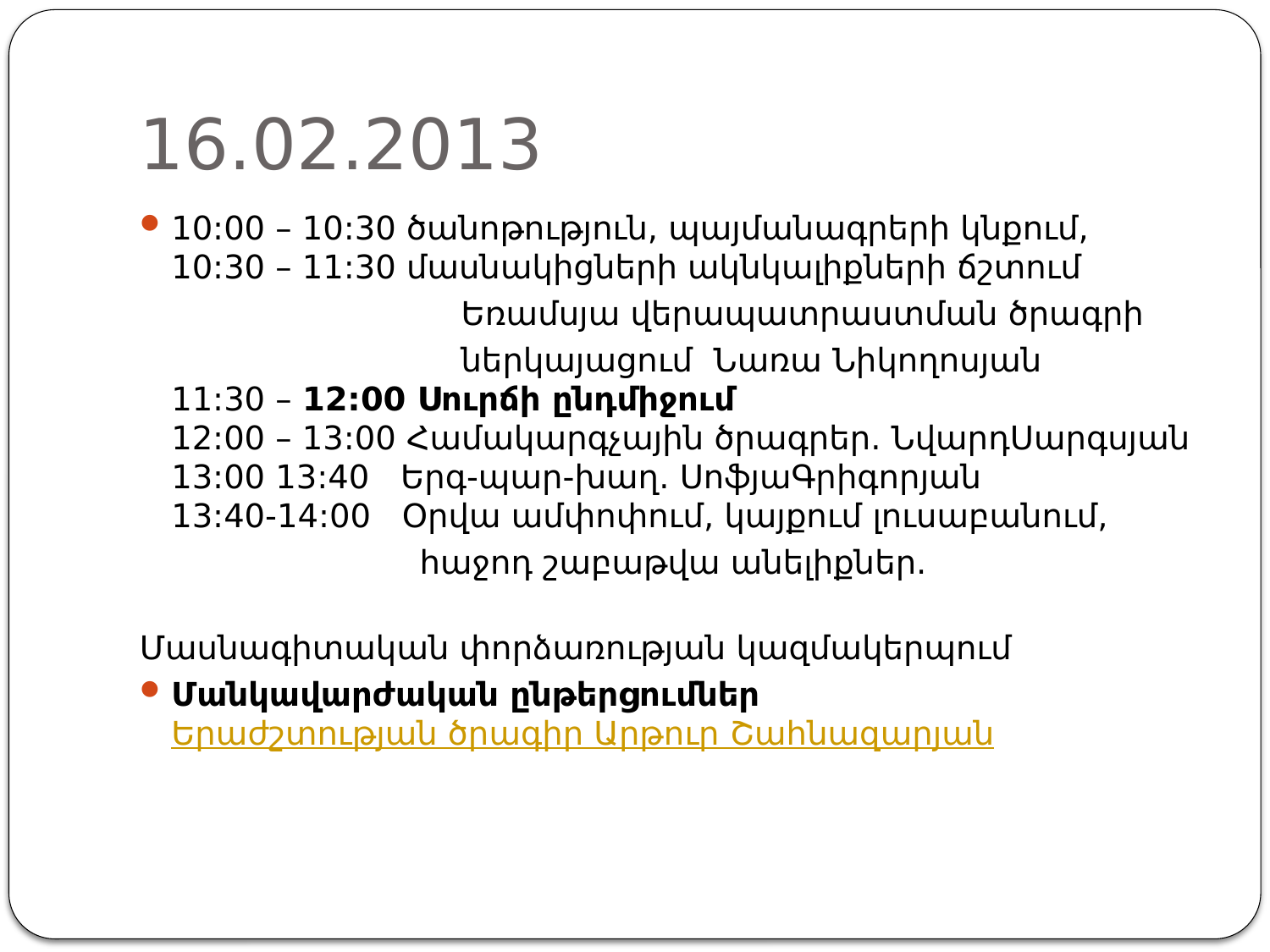

# 16.02.2013
10:00 – 10:30 ծանոթություն, պայմանագրերի կնքում,
10:30 – 11:30 մասնակիցների ակնկալիքների ճշտում
                               Եռամսյա վերապատրաստման ծրագրի
                               ներկայացում  Նառա Նիկողոսյան
11:30 – 12:00 Սուրճի ընդմիջում
12:00 – 13:00 Համակարգչային ծրագրեր. ՆվարդՍարգսյան
13:00 13:40   Երգ-պար-խաղ. ՍոֆյաԳրիգորյան
13:40-14:00   Օրվա ամփոփում, կայքում լուսաբանում,
                           հաջոդ շաբաթվա անելիքներ.
Մասնագիտական փորձառության կազմակերպում
Մանկավարժական ընթերցումներ
Երաժշտության ծրագիր Արթուր Շահնազարյան